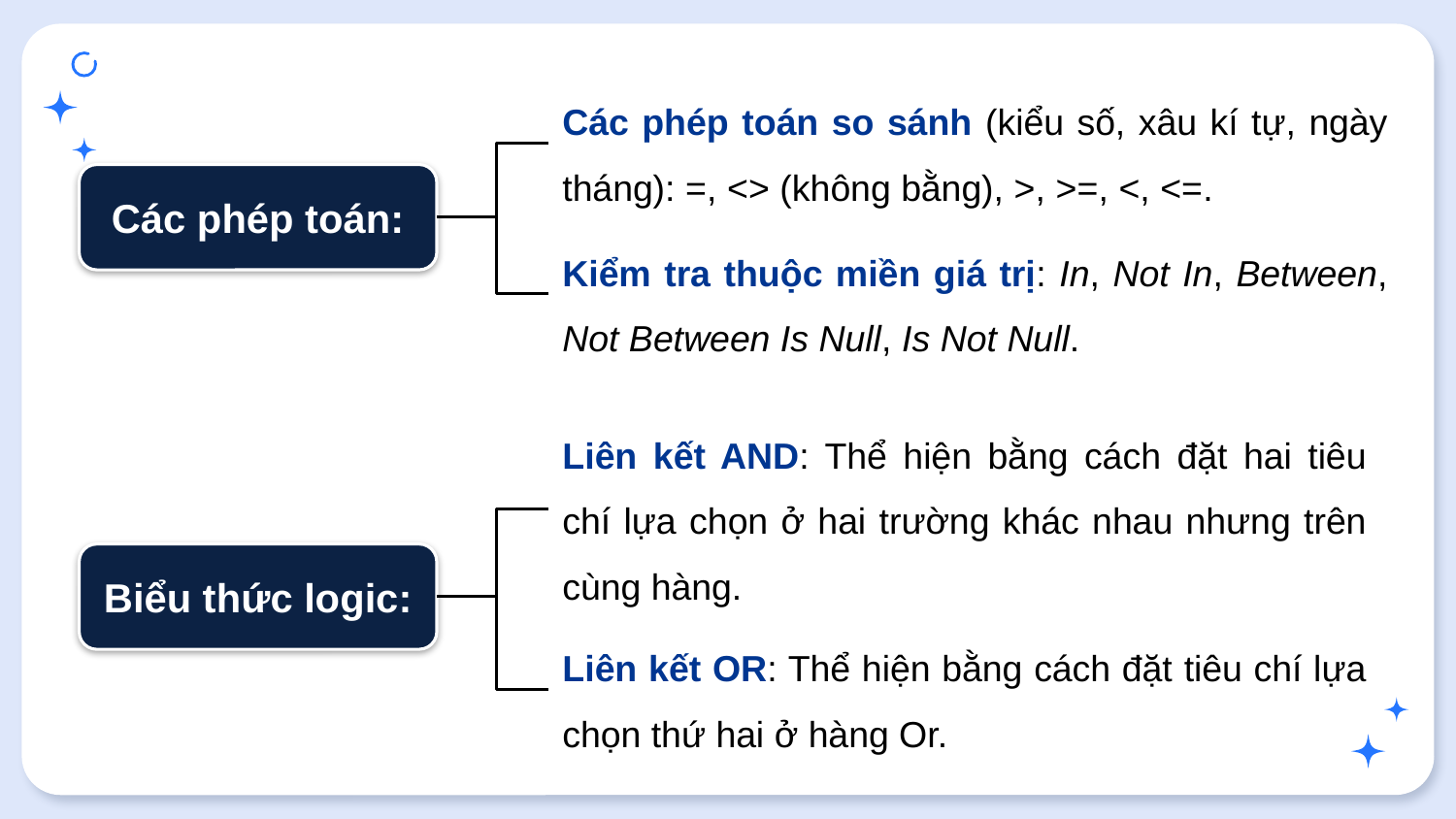

Các phép toán so sánh (kiểu số, xâu kí tự, ngày tháng): =, <> (không bằng), >, >=, <, <=.
Các phép toán:
Kiểm tra thuộc miền giá trị: In, Not In, Between, Not Between Is Null, Is Not Null.
Liên kết AND: Thể hiện bằng cách đặt hai tiêu chí lựa chọn ở hai trường khác nhau nhưng trên cùng hàng.
Biểu thức logic:
Liên kết OR: Thể hiện bằng cách đặt tiêu chí lựa chọn thứ hai ở hàng Or.